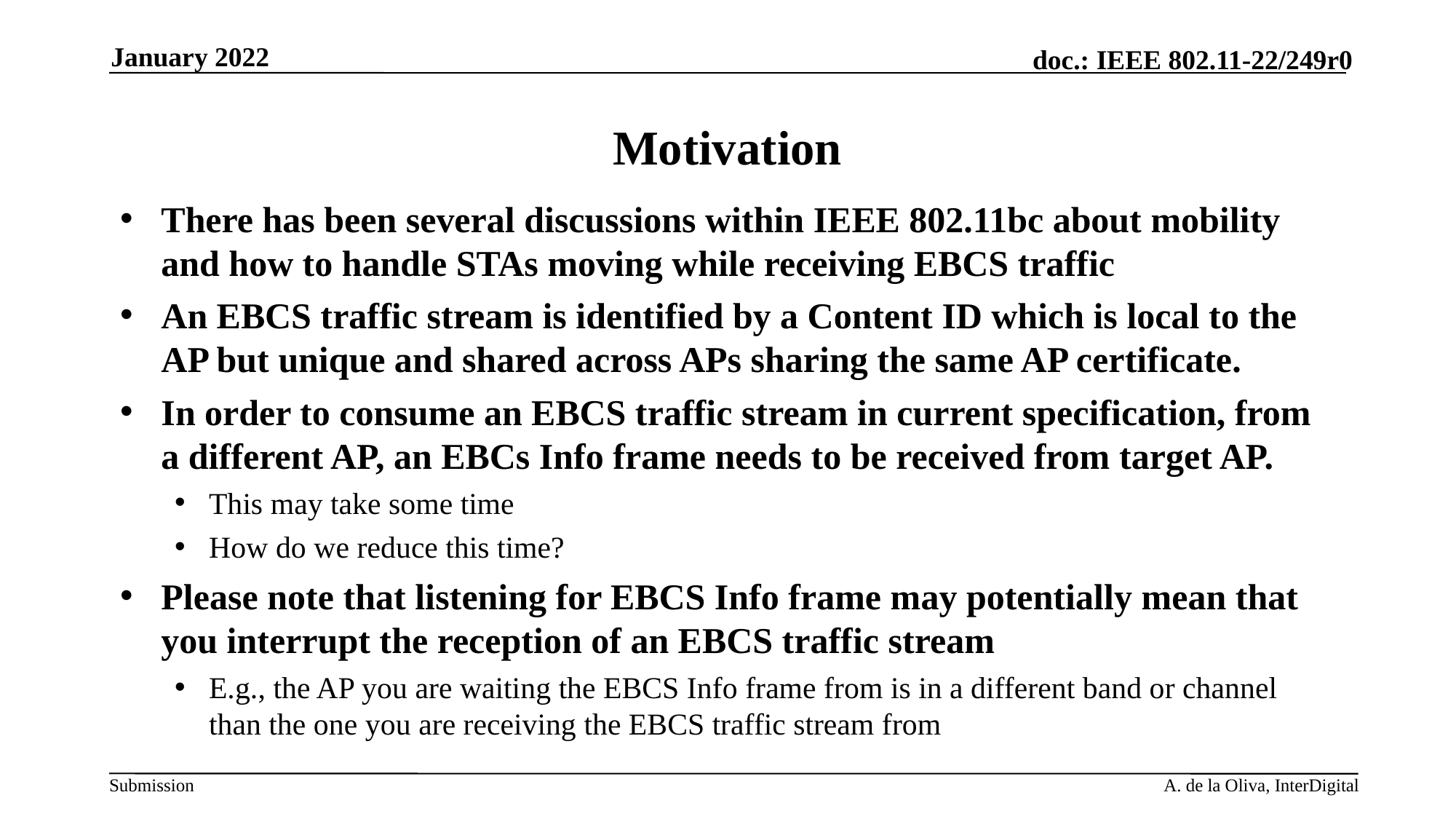

January 2022
# Motivation
There has been several discussions within IEEE 802.11bc about mobility and how to handle STAs moving while receiving EBCS traffic
An EBCS traffic stream is identified by a Content ID which is local to the AP but unique and shared across APs sharing the same AP certificate.
In order to consume an EBCS traffic stream in current specification, from a different AP, an EBCs Info frame needs to be received from target AP.
This may take some time
How do we reduce this time?
Please note that listening for EBCS Info frame may potentially mean that you interrupt the reception of an EBCS traffic stream
E.g., the AP you are waiting the EBCS Info frame from is in a different band or channel than the one you are receiving the EBCS traffic stream from
A. de la Oliva, InterDigital